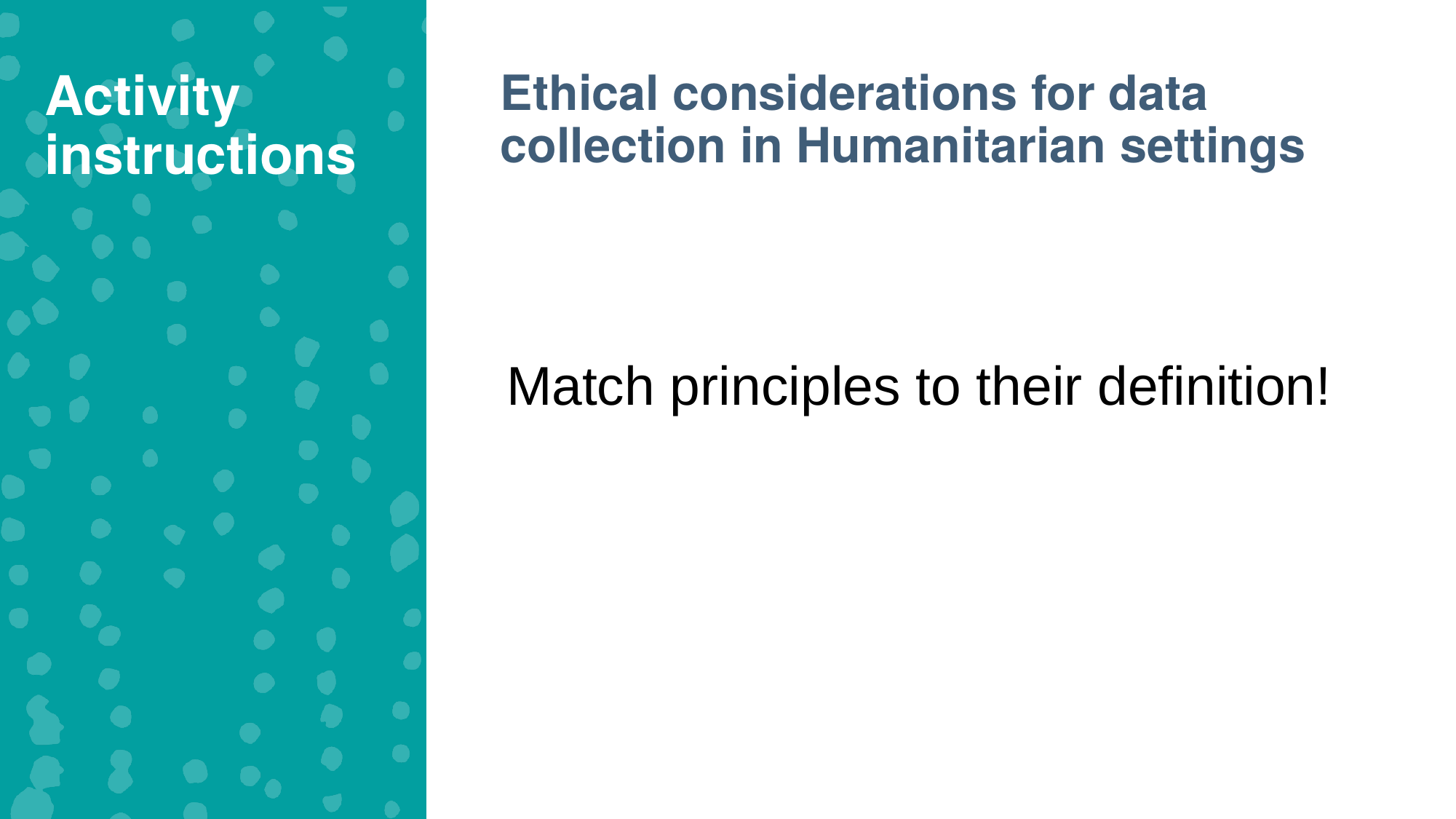

Activity instructions
Ethical considerations for data collection in Humanitarian settings

Match principles to their definition!